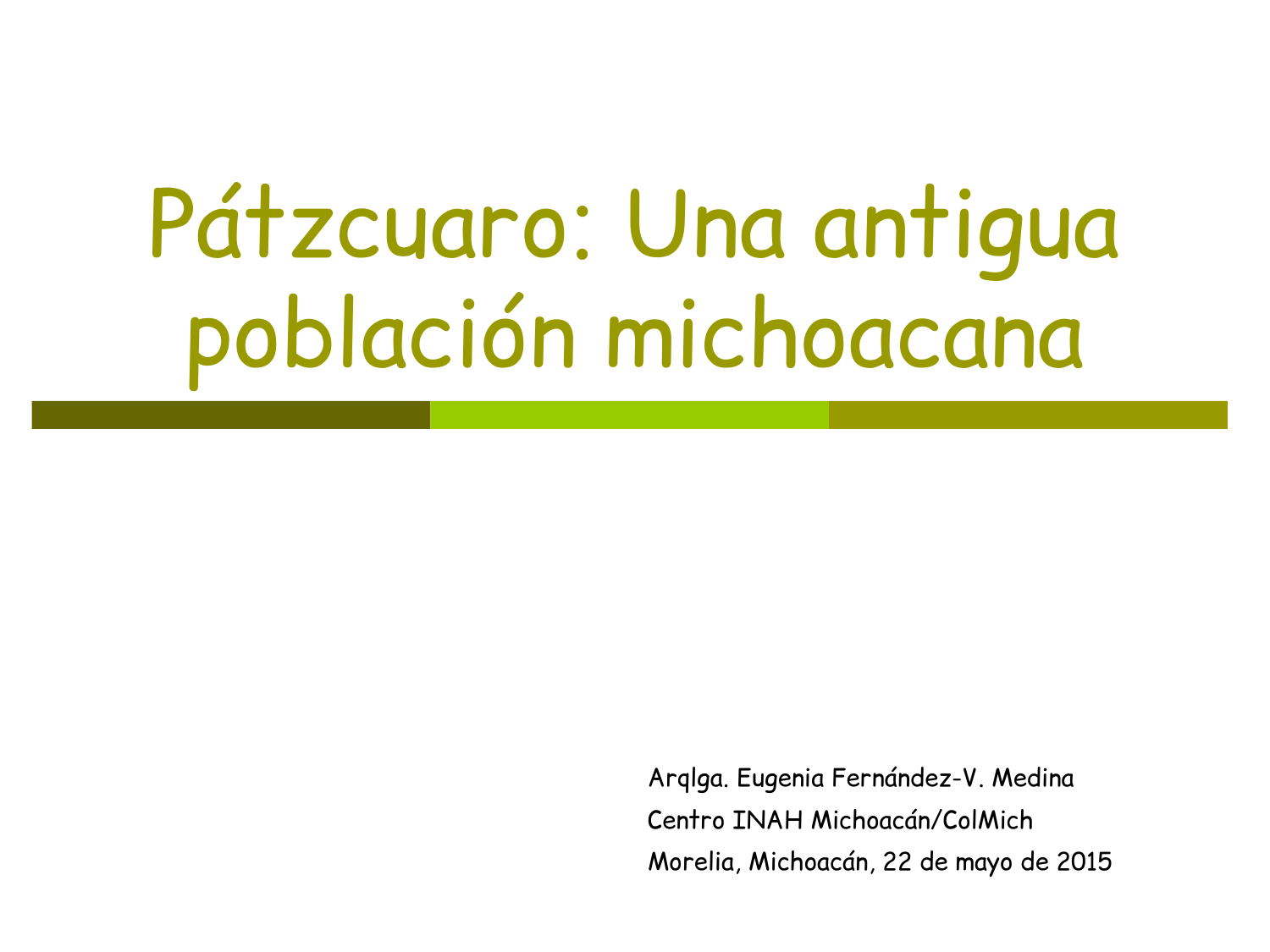

# Pátzcuaro: Una antigua población michoacana
Arqlga. Eugenia Fernández-V. Medina
Centro INAH Michoacán/ColMich
Morelia, Michoacán, 22 de mayo de 2015